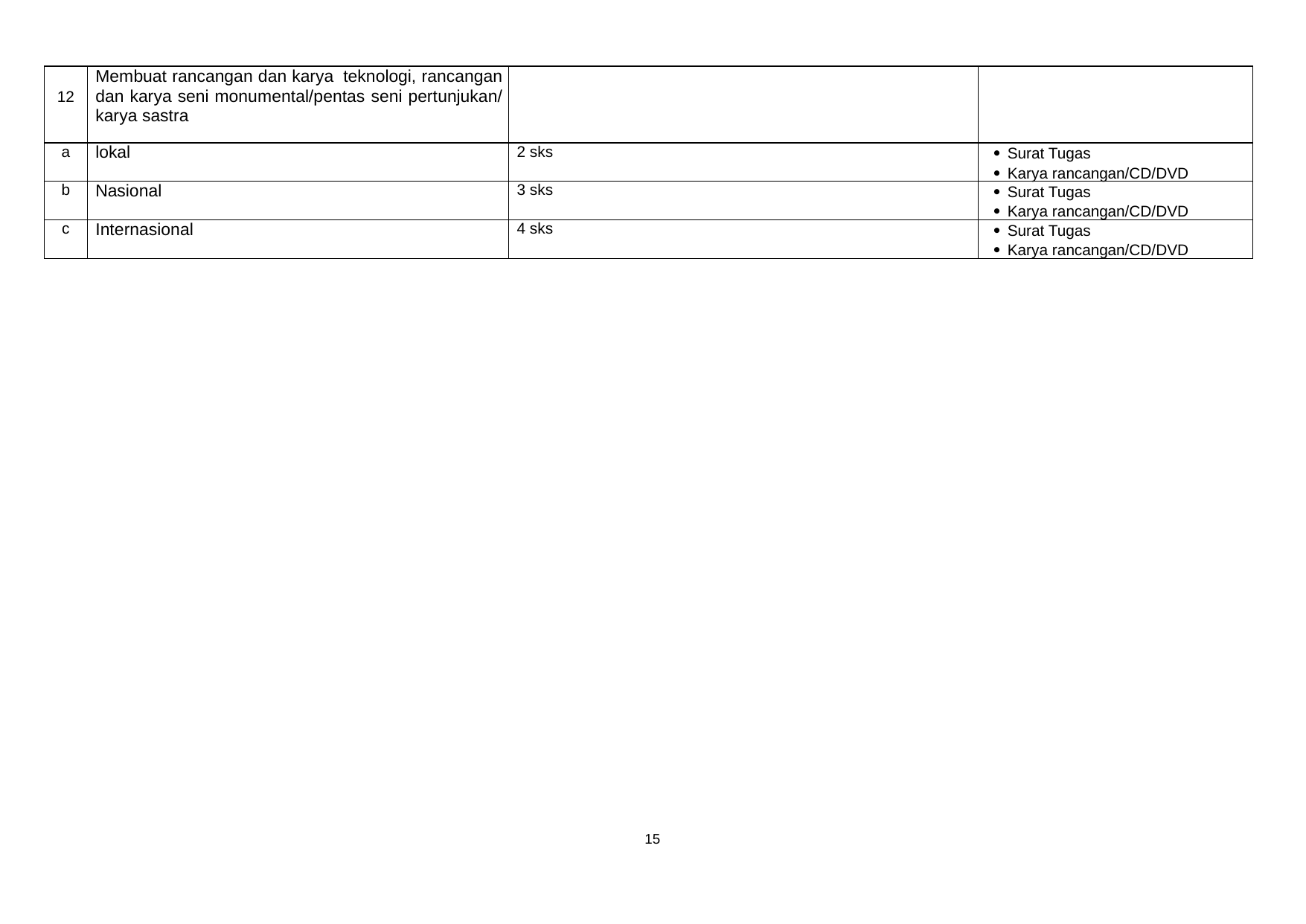

12
Membuat rancangan dan karya teknologi, rancangan dan karya seni monumental/pentas seni pertunjukan/ karya sastra

a
lokal
2 sks
• Surat Tugas
• Karya rancangan/CD/DVD

b
Nasional
3 sks
• Surat Tugas
• Karya rancangan/CD/DVD

c
Internasional
4 sks
• Surat Tugas
• Karya rancangan/CD/DVD

15